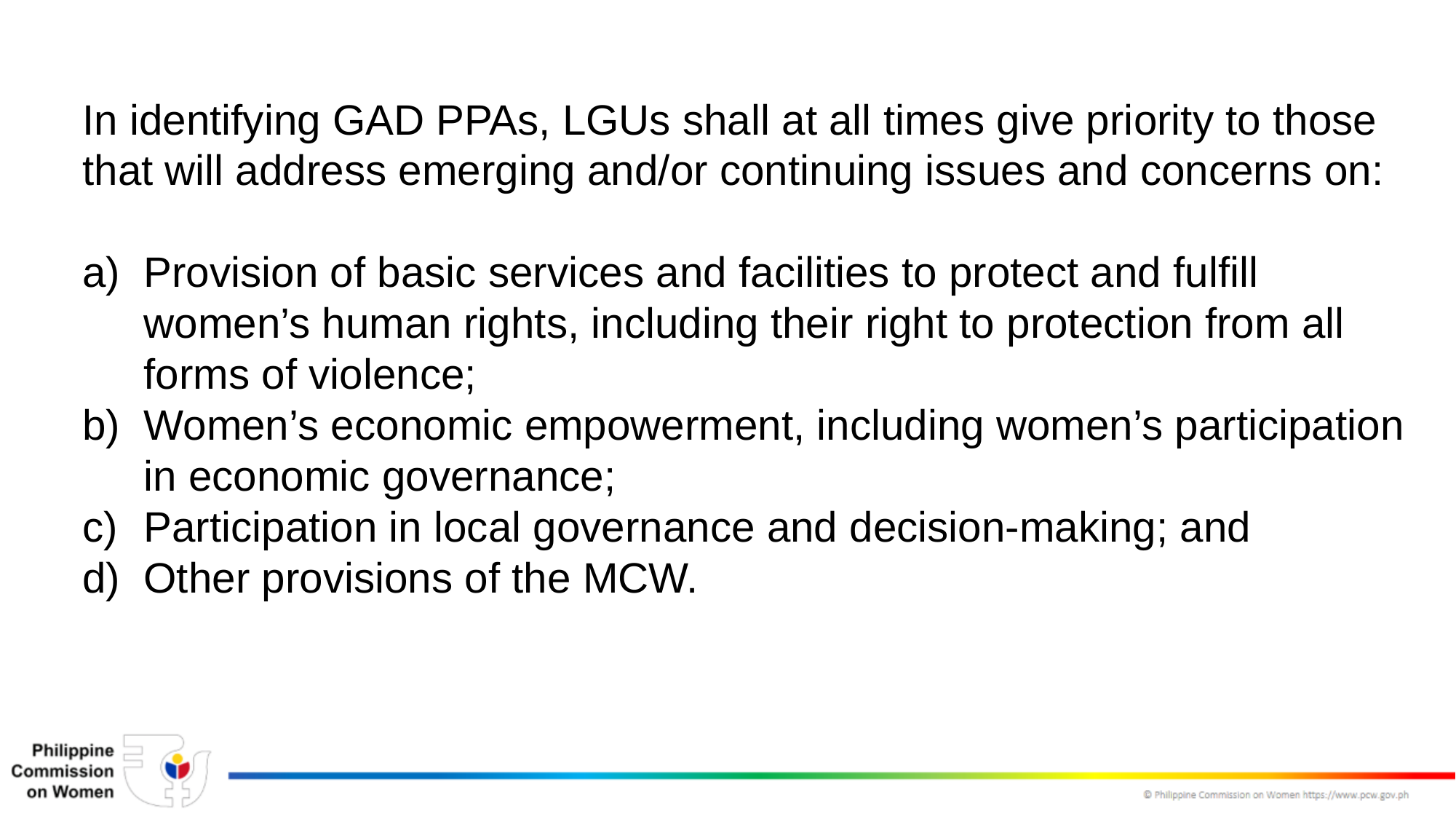

In identifying GAD PPAs, LGUs shall at all times give priority to those that will address emerging and/or continuing issues and concerns on:

Provision of basic services and facilities to protect and fulfill women’s human rights, including their right to protection from all forms of violence;
Women’s economic empowerment, including women’s participation in economic governance;
Participation in local governance and decision-making; and
Other provisions of the MCW.